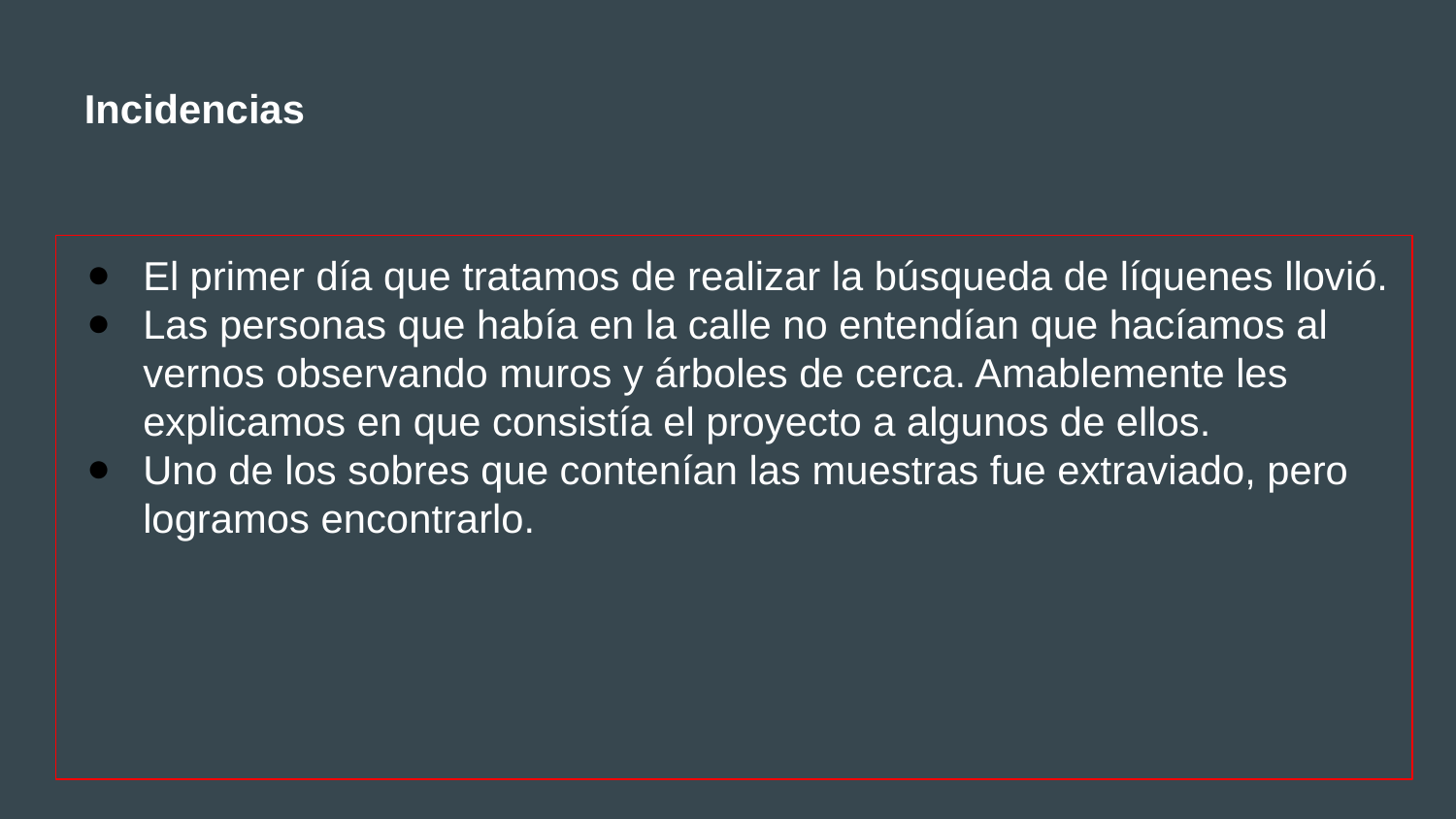

# Incidencias
El primer día que tratamos de realizar la búsqueda de líquenes llovió.
Las personas que había en la calle no entendían que hacíamos al vernos observando muros y árboles de cerca. Amablemente les explicamos en que consistía el proyecto a algunos de ellos.
Uno de los sobres que contenían las muestras fue extraviado, pero logramos encontrarlo.